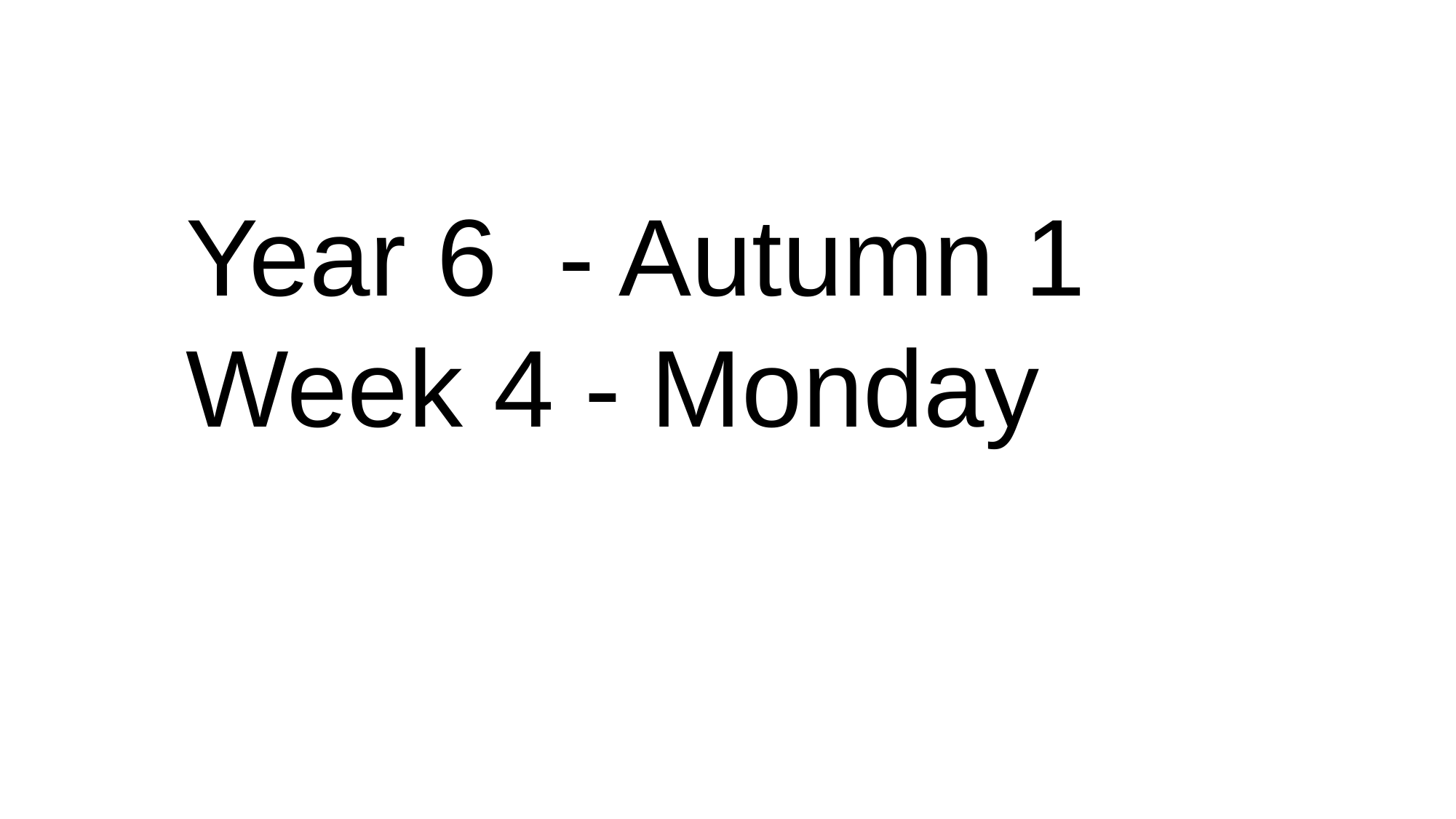

Year 6  - Autumn 1
Week 4 - Monday